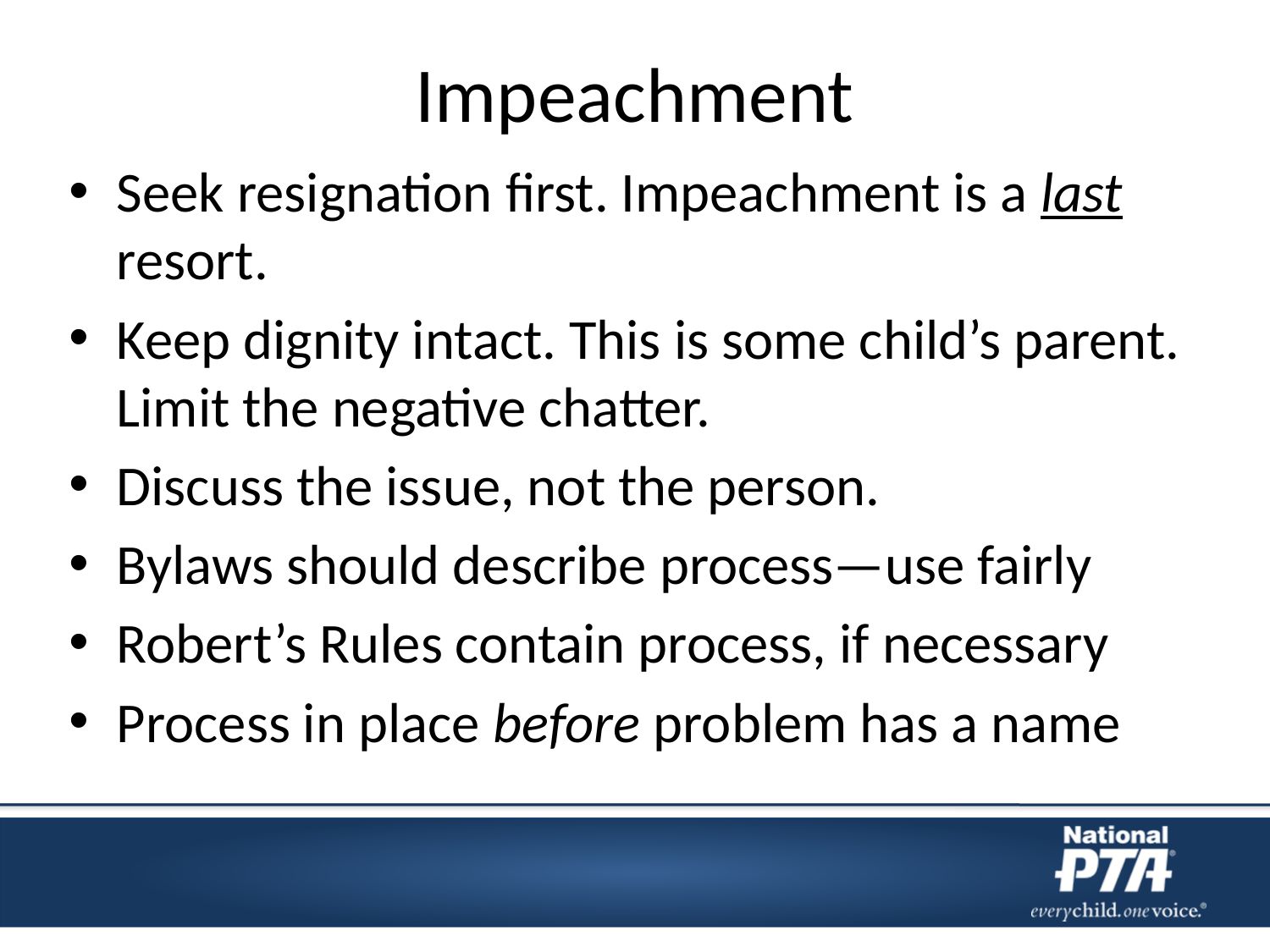

# Impeachment
Seek resignation first. Impeachment is a last resort.
Keep dignity intact. This is some child’s parent.   Limit the negative chatter.
Discuss the issue, not the person.
Bylaws should describe process—use fairly
Robert’s Rules contain process, if necessary
Process in place before problem has a name